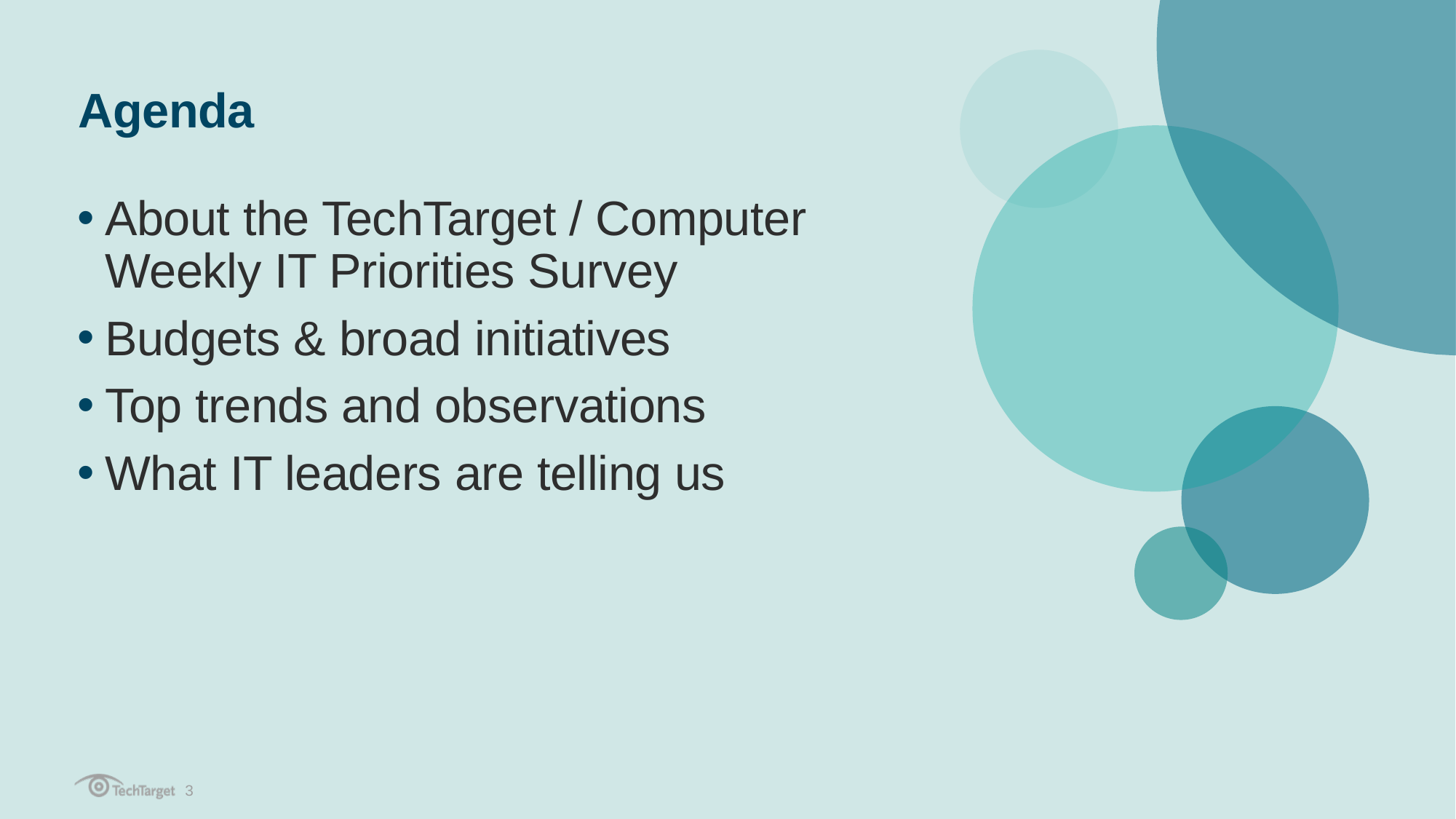

# Agenda
About the TechTarget / Computer Weekly IT Priorities Survey
Budgets & broad initiatives
Top trends and observations
What IT leaders are telling us